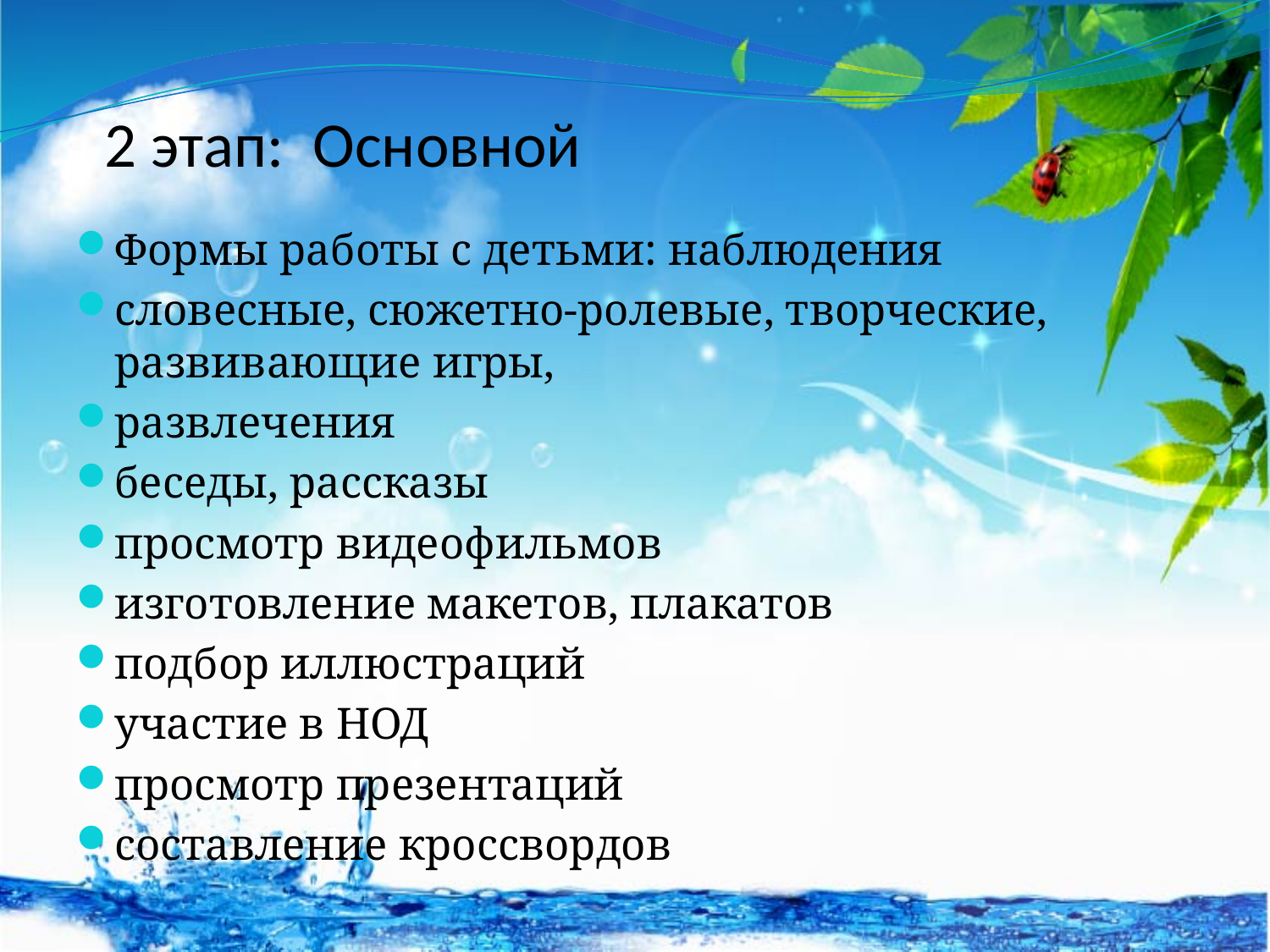

# 2 этап:  Основной
Формы работы с детьми: наблюдения
словесные, сюжетно-ролевые, творческие, развивающие игры,
развлечения
беседы, рассказы
просмотр видеофильмов
изготовление макетов, плакатов
подбор иллюстраций
участие в НОД
просмотр презентаций
составление кроссвордов